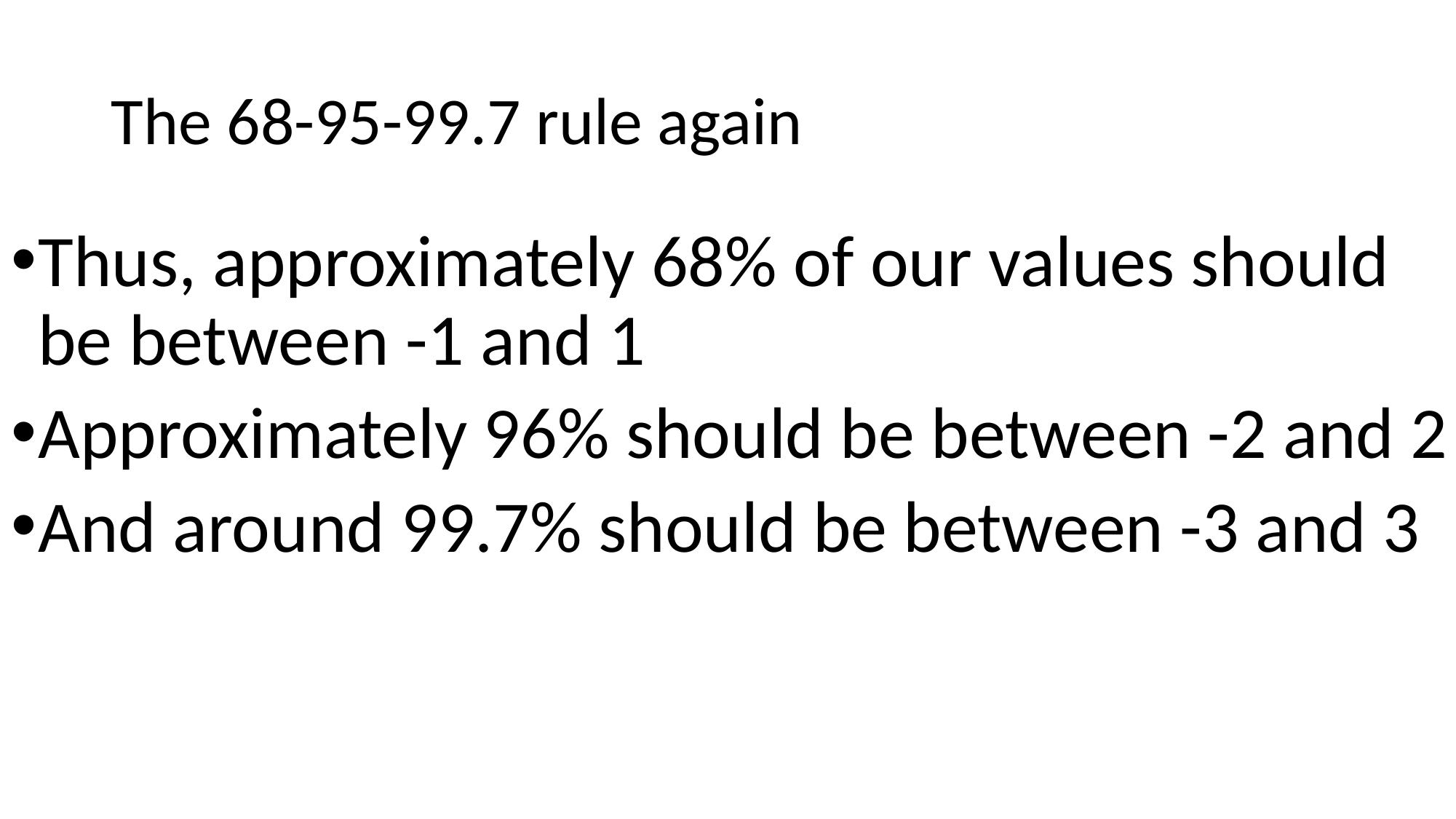

# The 68-95-99.7 rule again
Thus, approximately 68% of our values should be between -1 and 1
Approximately 96% should be between -2 and 2
And around 99.7% should be between -3 and 3